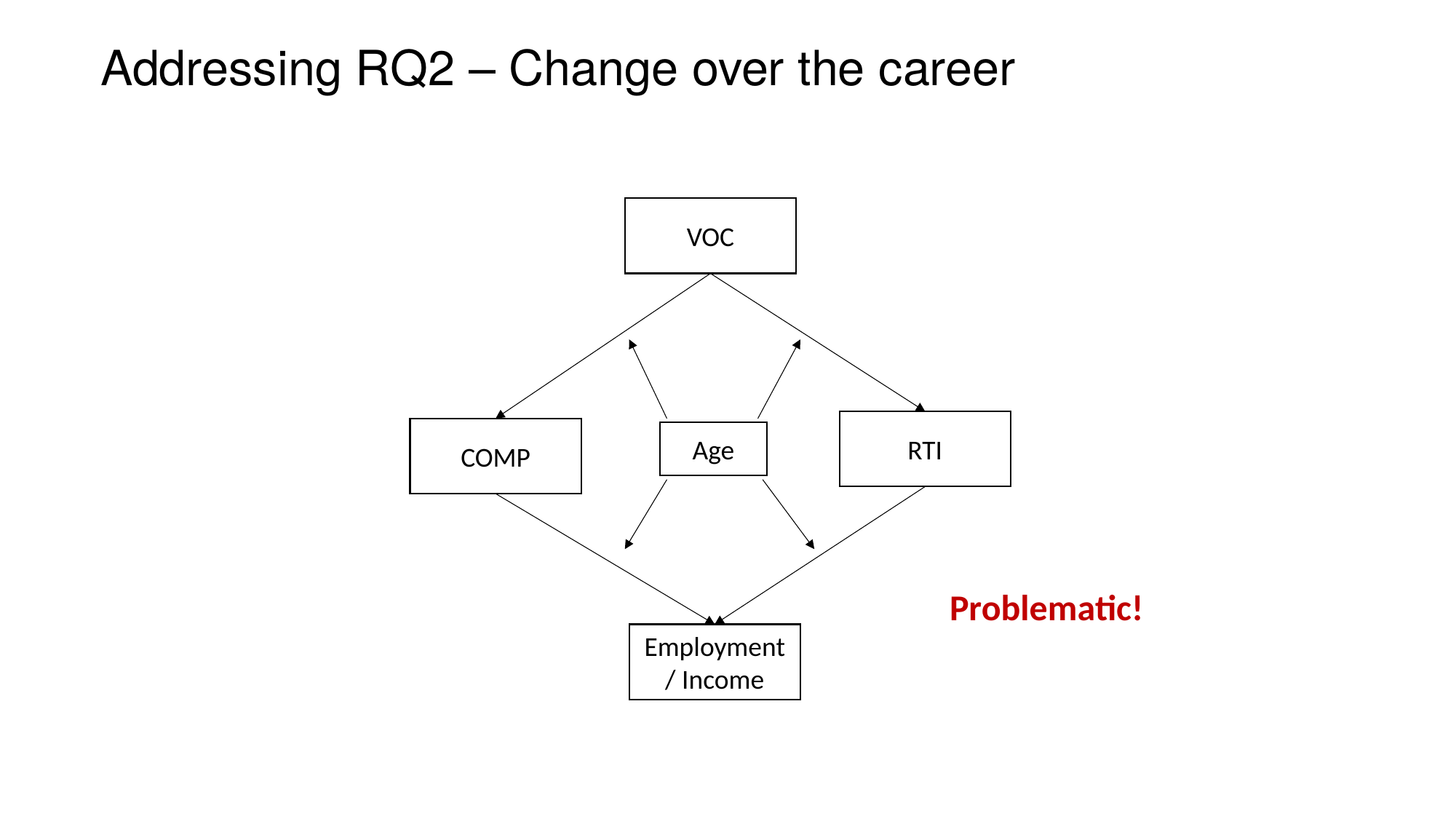

Addressing RQ2 – Change over the career
VOC
RTI
COMP
Age
Problematic!
Employment / Income